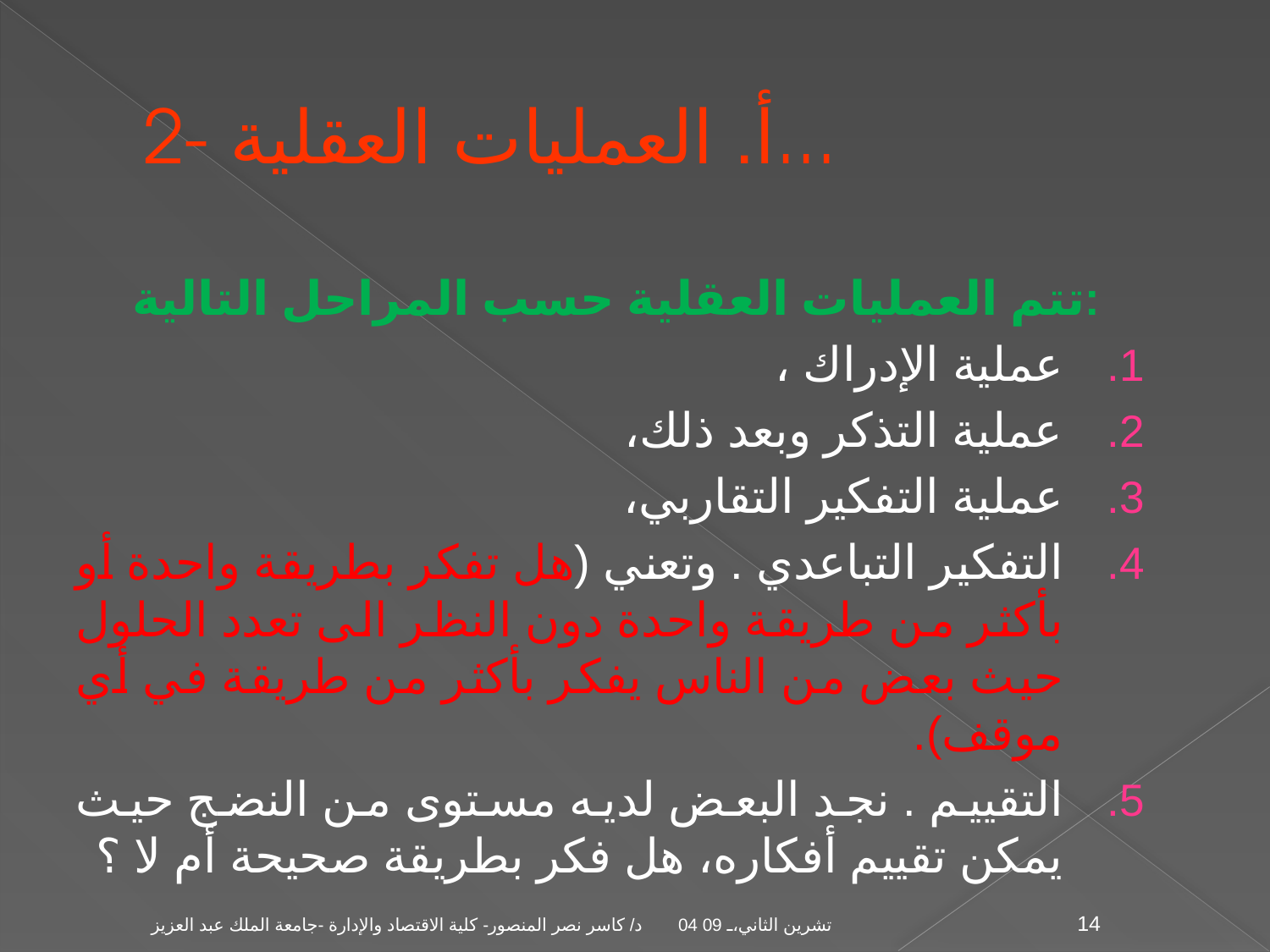

# 2- أ. العمليات العقلية...
تتم العمليات العقلية حسب المراحل التالية:
عملية الإدراك ،
عملية التذكر وبعد ذلك،
عملية التفكير التقاربي،
التفكير التباعدي . وتعني (هل تفكر بطريقة واحدة أو بأكثر من طريقة واحدة دون النظر الى تعدد الحلول حيث بعض من الناس يفكر بأكثر من طريقة في أي موقف).
التقييم . نجد البعض لديه مستوى من النضج حيث يمكن تقييم أفكاره، هل فكر بطريقة صحيحة أم لا ؟

04 تشرين الثاني، 09
د/ كاسر نصر المنصور- كلية الاقتصاد والإدارة -جامعة الملك عبد العزيز
14